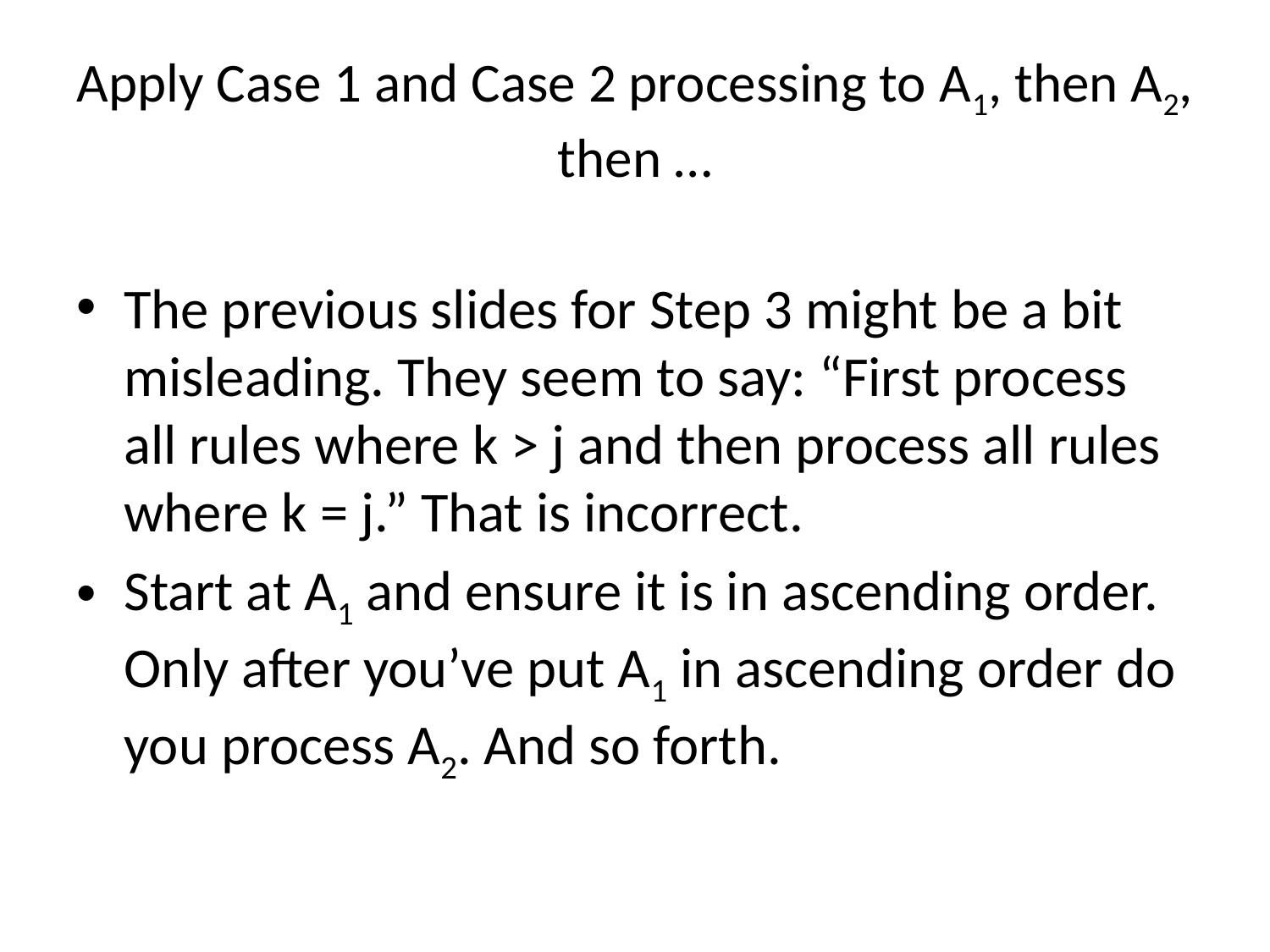

# Apply Case 1 and Case 2 processing to A1, then A2, then …
The previous slides for Step 3 might be a bit misleading. They seem to say: “First process all rules where k > j and then process all rules where k = j.” That is incorrect.
Start at A1 and ensure it is in ascending order. Only after you’ve put A1 in ascending order do you process A2. And so forth.